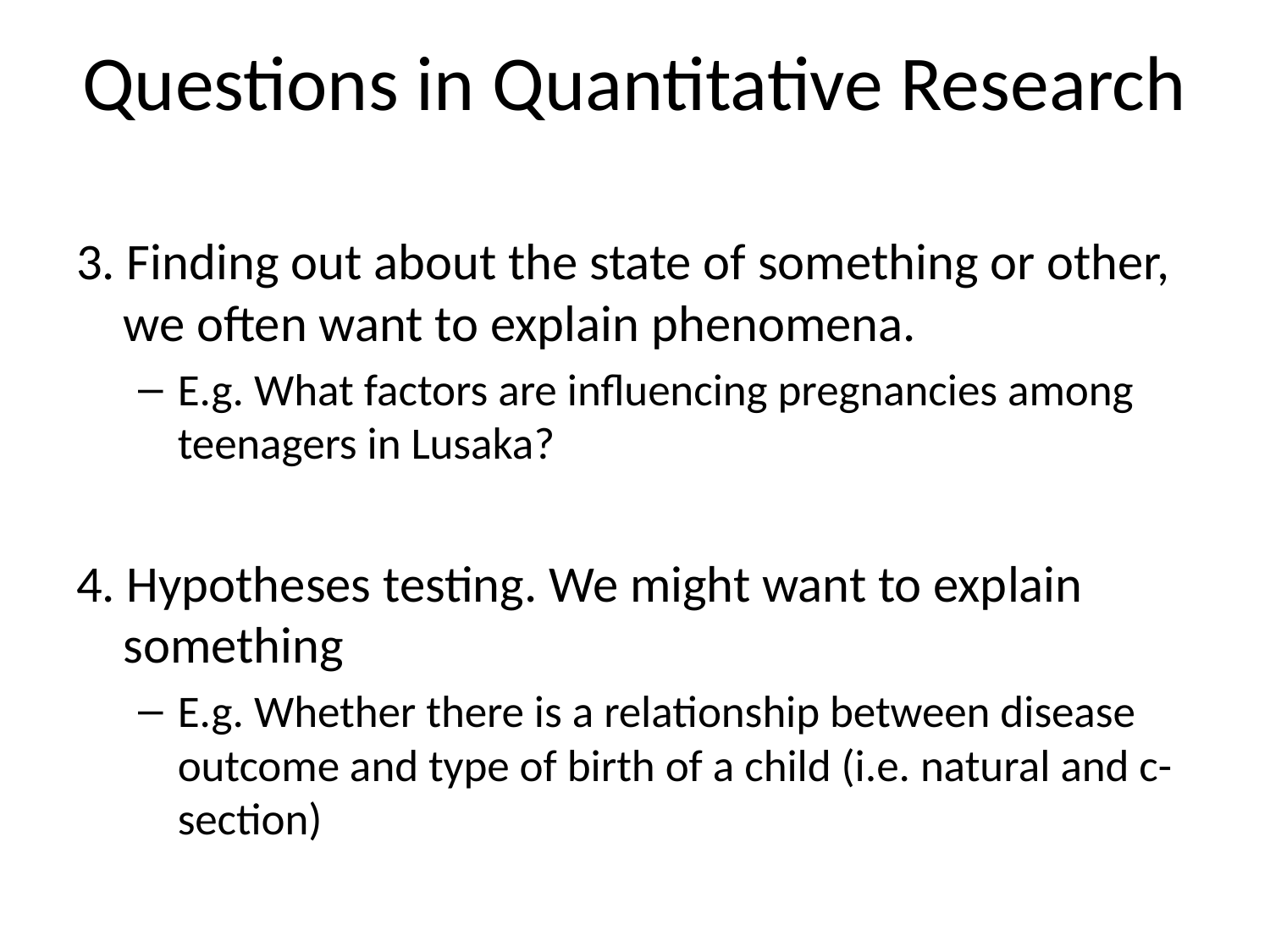

# Questions in Quantitative Research
3. Finding out about the state of something or other, we often want to explain phenomena.
E.g. What factors are influencing pregnancies among teenagers in Lusaka?

4. Hypotheses testing. We might want to explain something
E.g. Whether there is a relationship between disease outcome and type of birth of a child (i.e. natural and c-section)